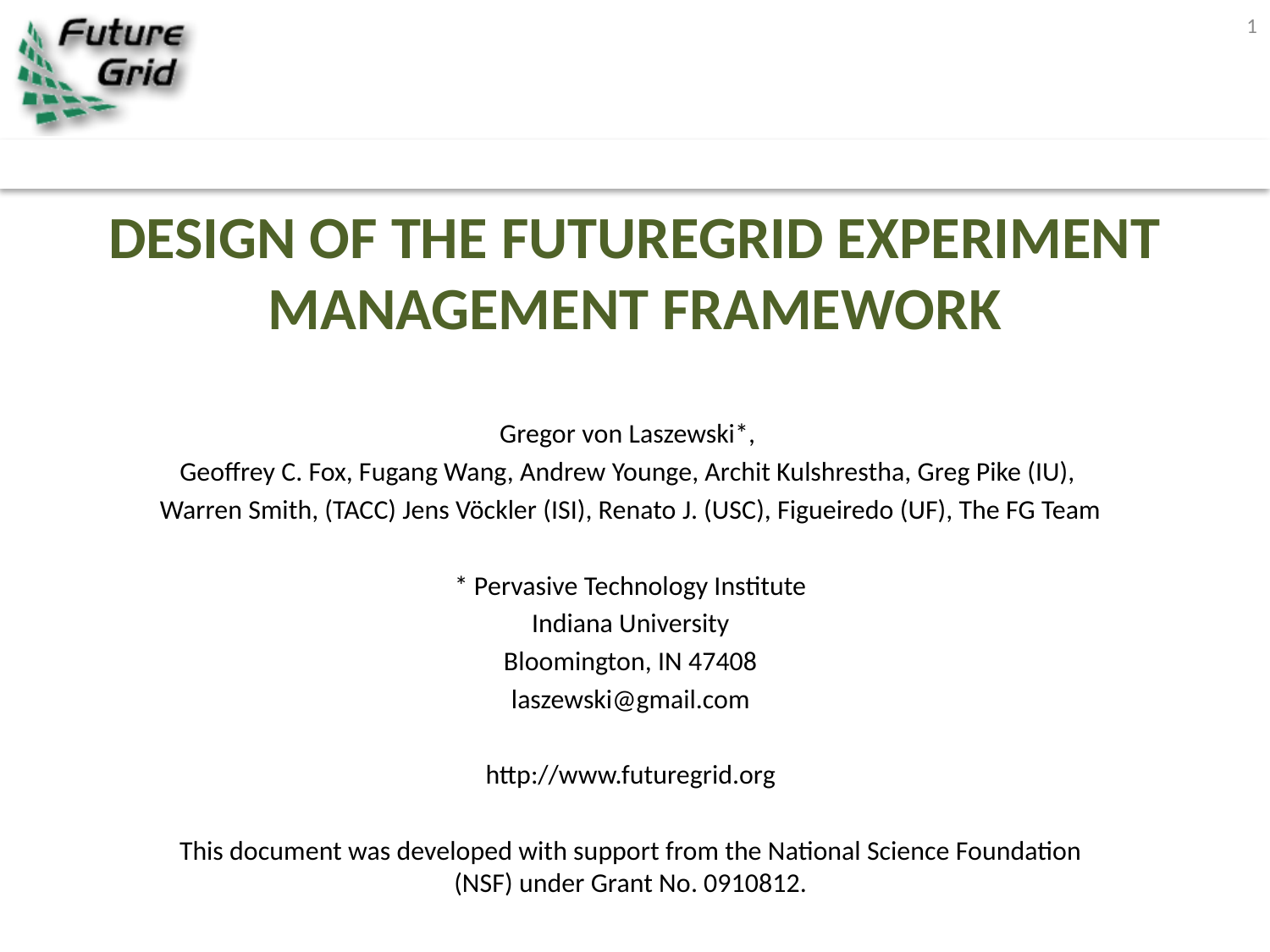

1
# Design of the FutureGrid Experiment Management Framework
Gregor von Laszewski*,
Geoffrey C. Fox, Fugang Wang, Andrew Younge, Archit Kulshrestha, Greg Pike (IU),
Warren Smith, (TACC) Jens Vöckler (ISI), Renato J. (USC), Figueiredo (UF), The FG Team

* Pervasive Technology Institute
Indiana University
Bloomington, IN 47408
laszewski@gmail.com

http://www.futuregrid.org

This document was developed with support from the National Science Foundation (NSF) under Grant No. 0910812.